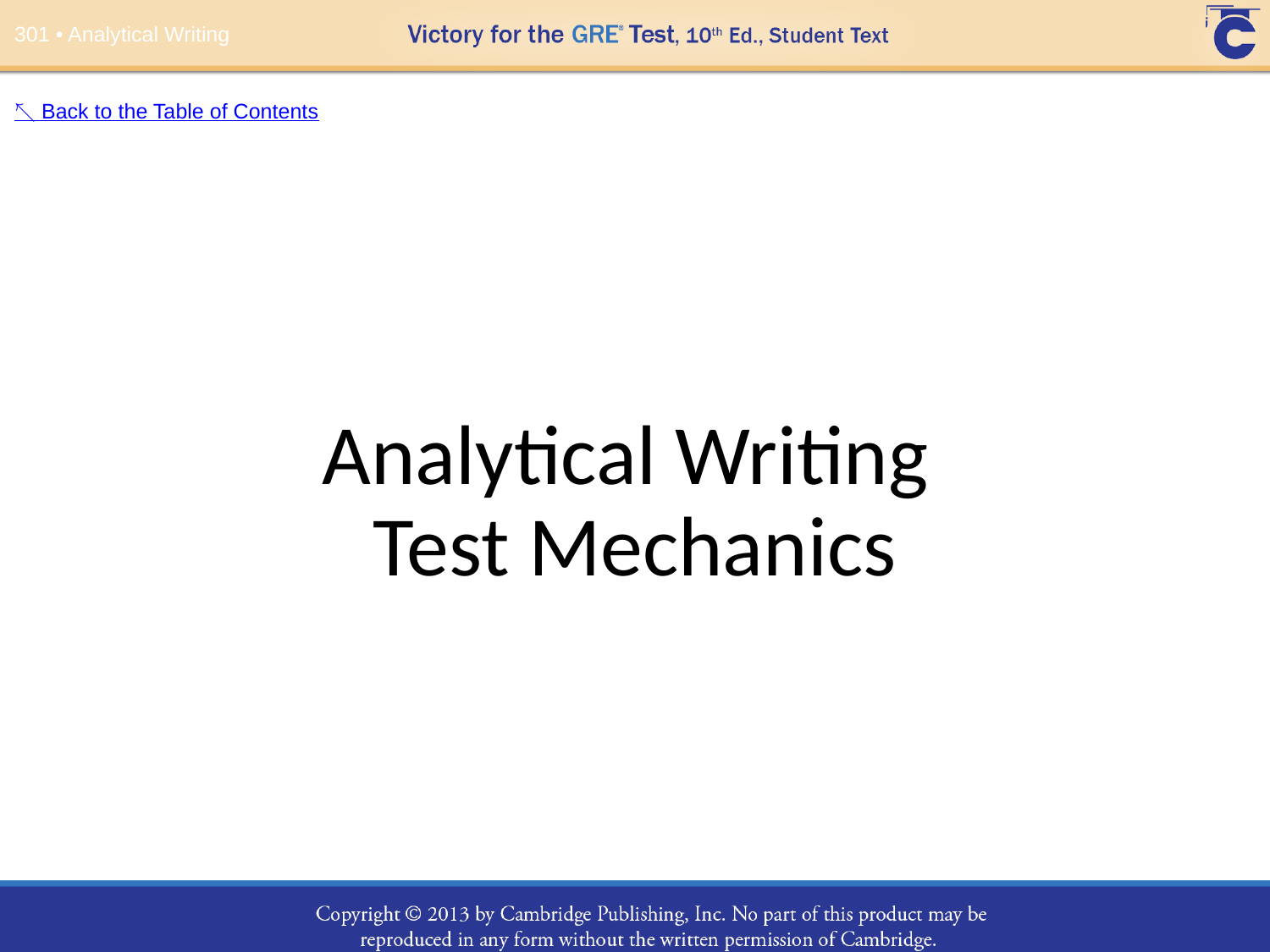

301 • Analytical Writing
↖ Back to the Table of Contents
# Analytical Writing Test Mechanics